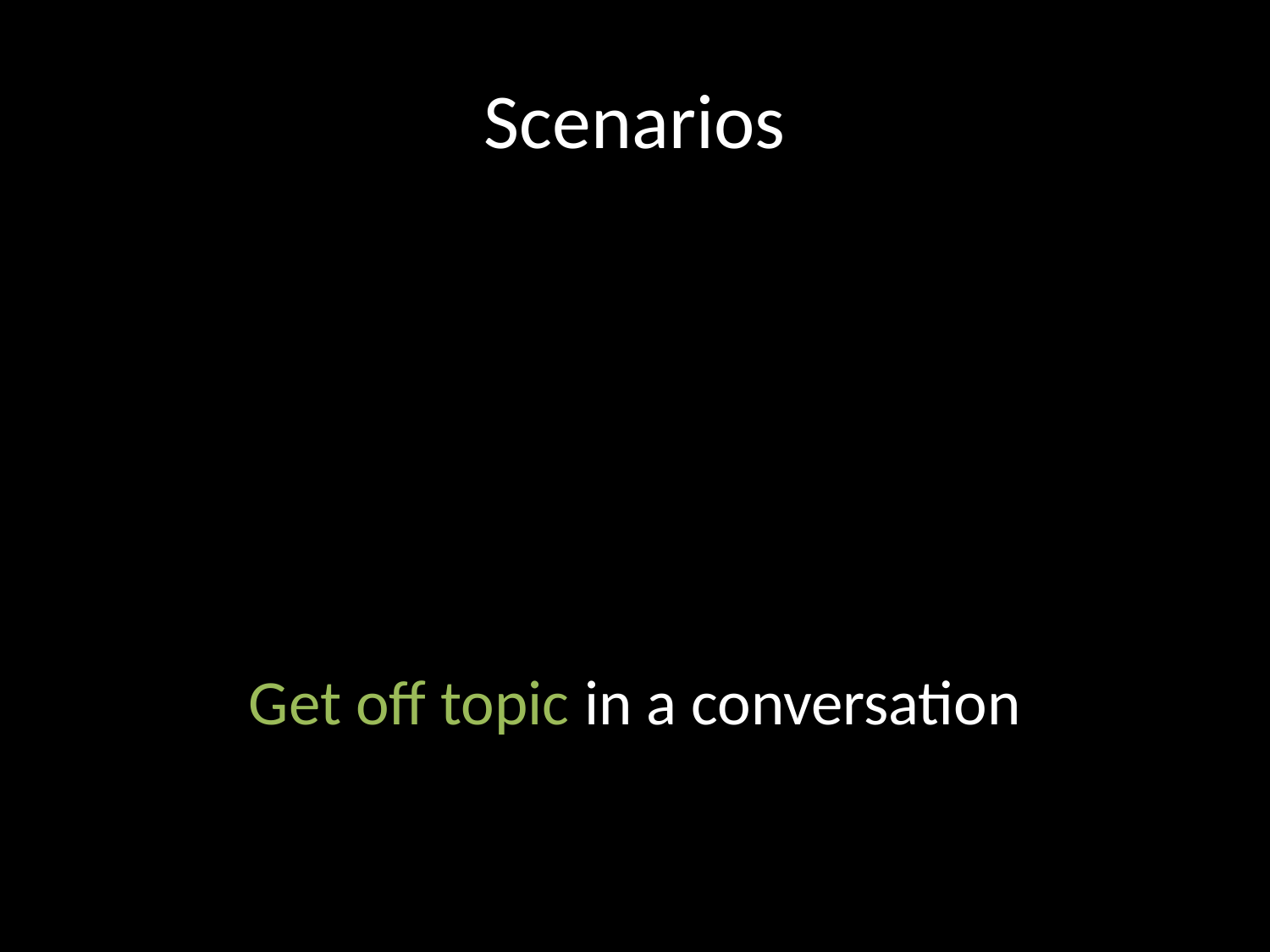

# Scenarios
Get off topic in a conversation